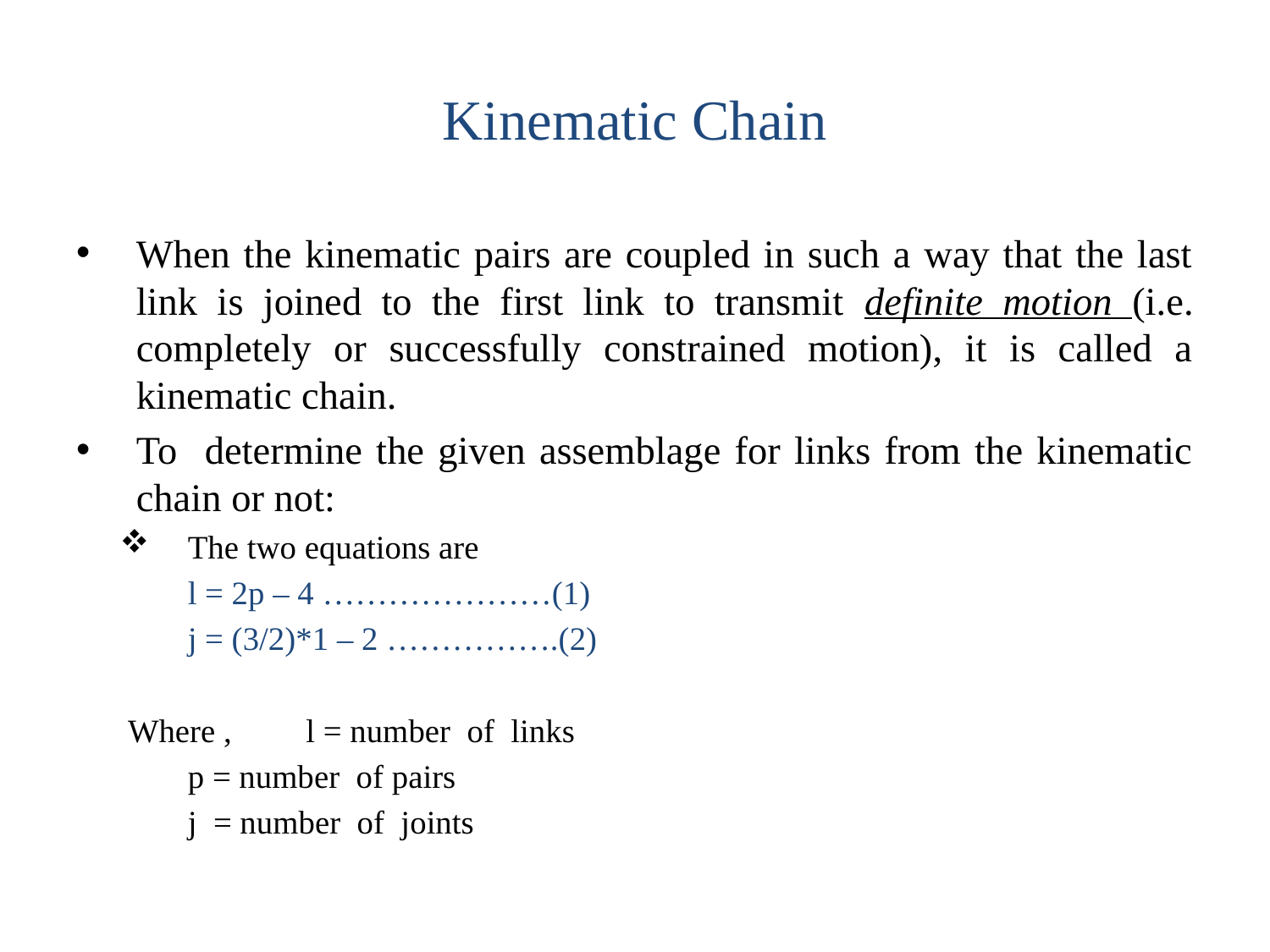

# Kinematic Chain
When the kinematic pairs are coupled in such a way that the last link is joined to the first link to transmit definite motion (i.e. completely or successfully constrained motion), it is called a kinematic chain.
To  determine the given assemblage for links from the kinematic chain or not:
The two equations are
	l = 2p – 4 …………………(1)
	j = (3/2)*1 – 2 …………….(2)

Where , 	l = number  of  links
			p = number  of pairs
			j  = number  of  joints